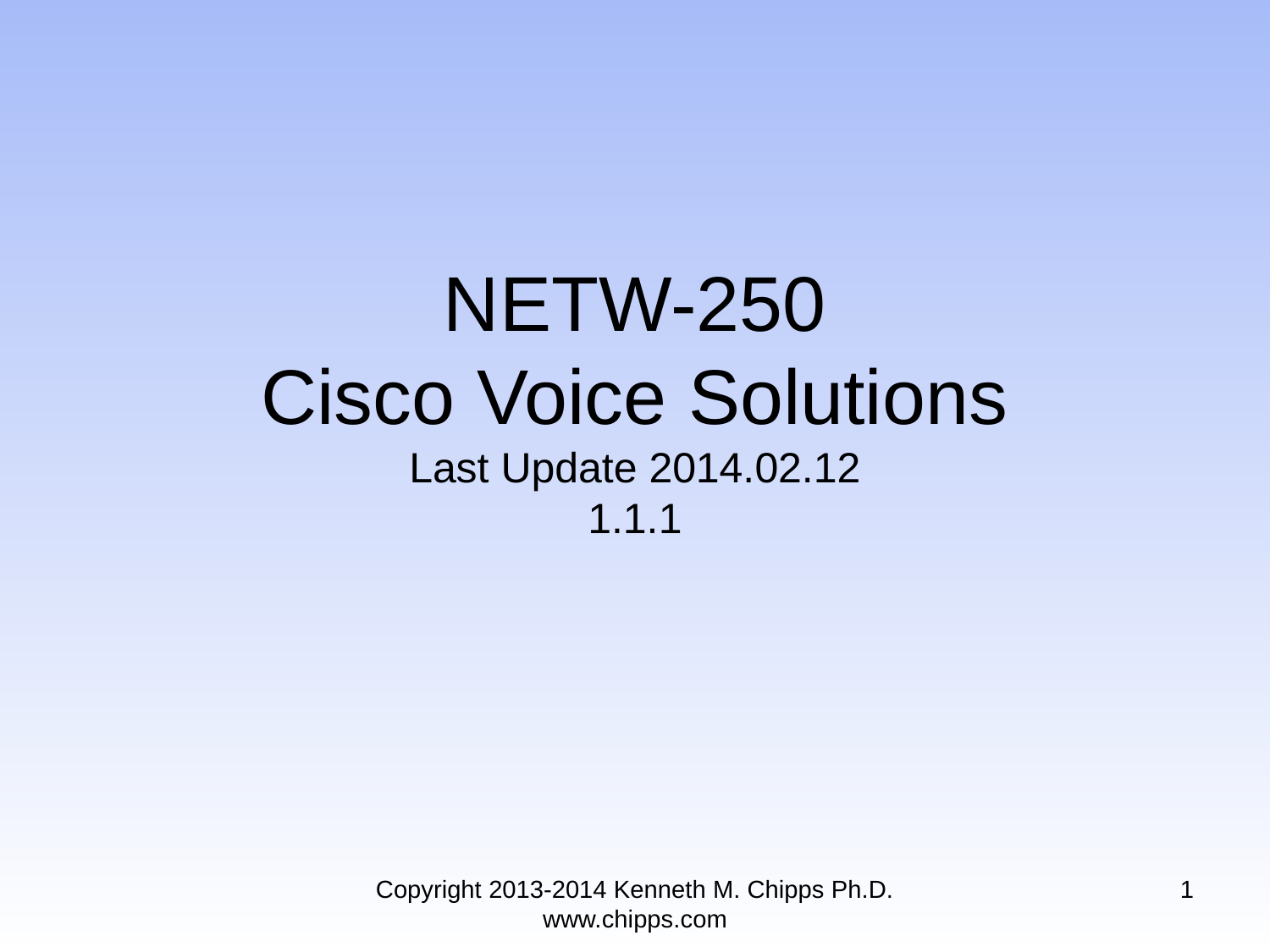

# NETW-250 Cisco Voice Solutions Last Update 2014.02.12 1.1.1

Copyright 2013-2014 Kenneth M. Chipps Ph.D. www.chipps.com
1